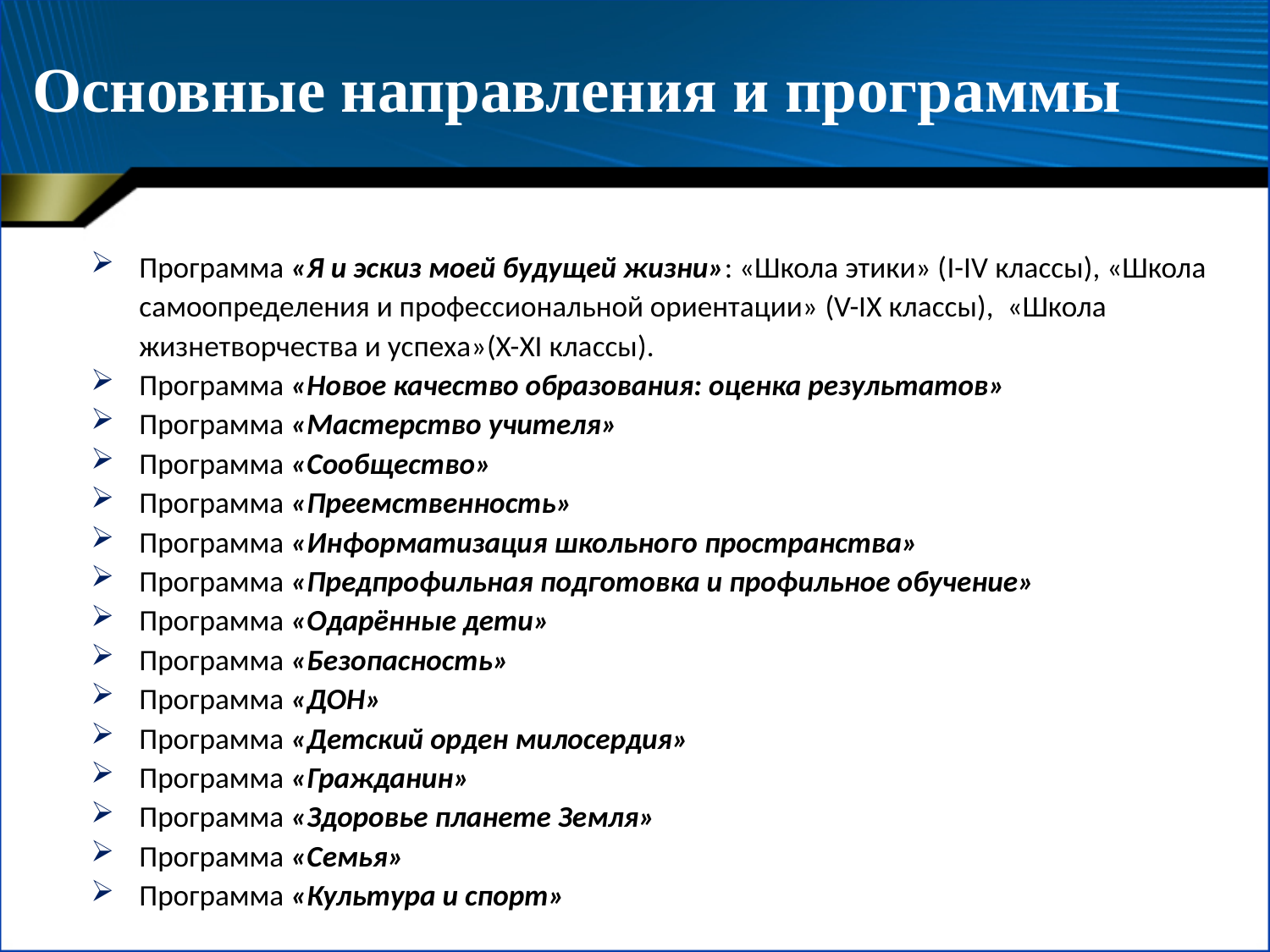

# Основные направления и программы
Программа «Я и эскиз моей будущей жизни»: «Школа этики» (I-IV классы), «Школа самоопределения и профессиональной ориентации» (V-IX классы),  «Школа жизнетворчества и успеха»(X-XI классы).
Программа «Новое качество образования: оценка результатов»
Программа «Мастерство учителя»
Программа «Сообщество»
Программа «Преемственность»
Программа «Информатизация школьного пространства»
Программа «Предпрофильная подготовка и профильное обучение»
Программа «Одарённые дети»
Программа «Безопасность»
Программа «ДОН»
Программа «Детский орден милосердия»
Программа «Гражданин»
Программа «Здоровье планете Земля»
Программа «Семья»
Программа «Культура и спорт»